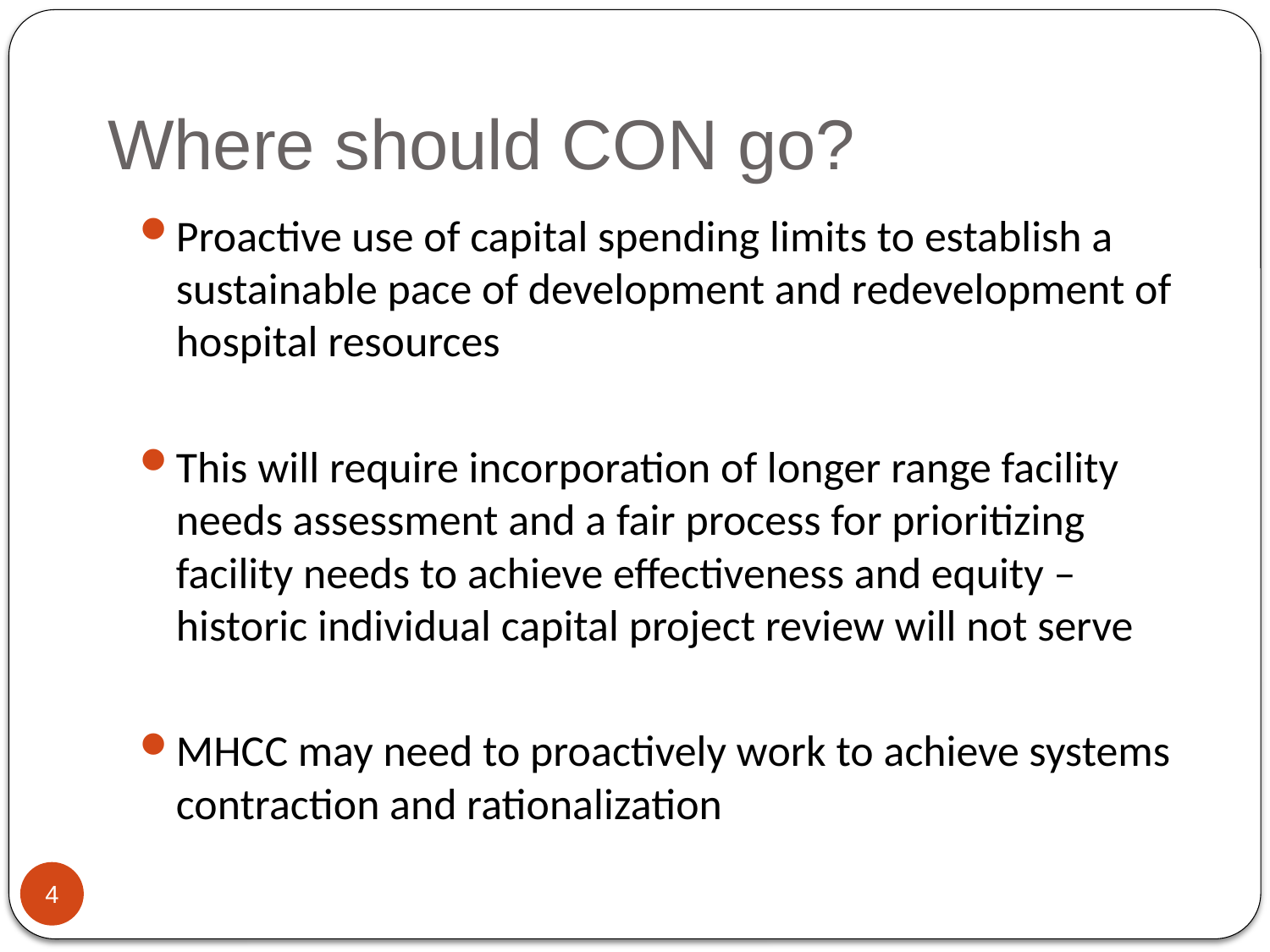

# Where should CON go?
Proactive use of capital spending limits to establish a sustainable pace of development and redevelopment of hospital resources

This will require incorporation of longer range facility needs assessment and a fair process for prioritizing facility needs to achieve effectiveness and equity – historic individual capital project review will not serve

MHCC may need to proactively work to achieve systems contraction and rationalization

4